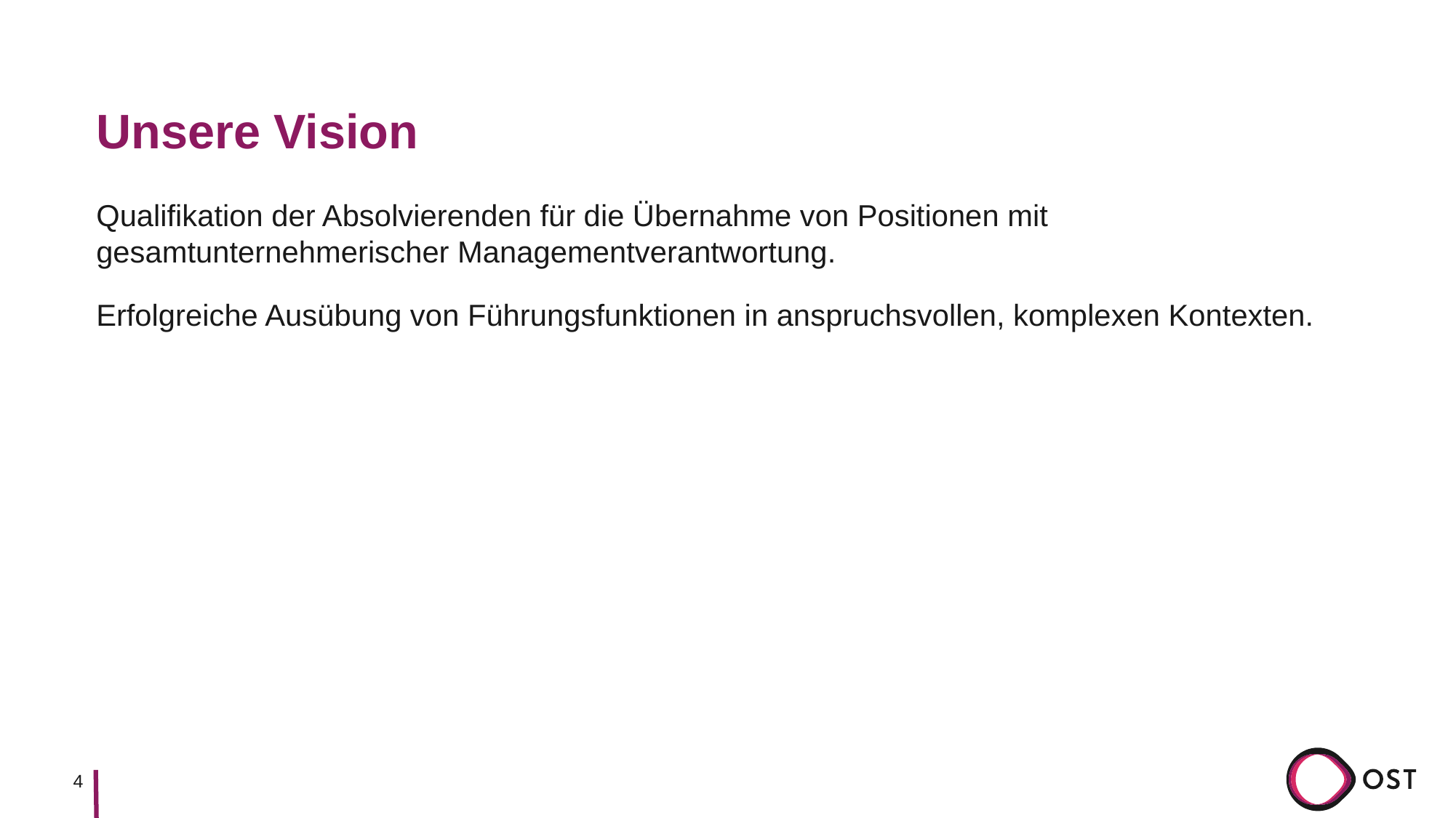

# Unsere Vision
Qualifikation der Absolvierenden für die Übernahme von Positionen mit gesamtunternehmerischer Managementverantwortung.
Erfolgreiche Ausübung von Führungsfunktionen in anspruchsvollen, komplexen Kontexten.

4